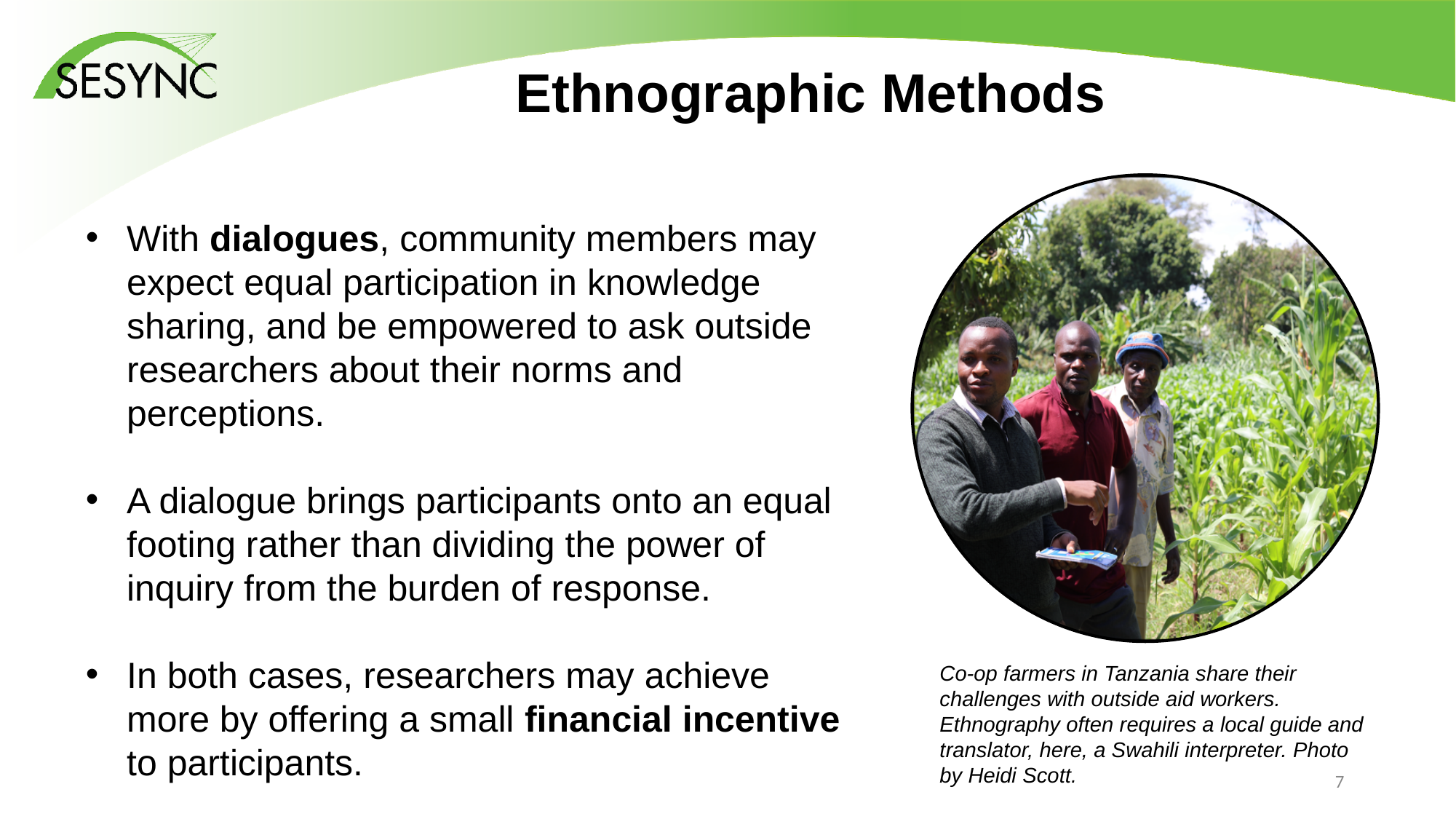

# Ethnographic Methods

With dialogues, community members may expect equal participation in knowledge sharing, and be empowered to ask outside researchers about their norms and perceptions.

A dialogue brings participants onto an equal footing rather than dividing the power of inquiry from the burden of response.

In both cases, researchers may achieve more by offering a small financial incentive to participants.

Co-op farmers in Tanzania share their challenges with outside aid workers. Ethnography often requires a local guide and translator, here, a Swahili interpreter. Photo by Heidi Scott.
7